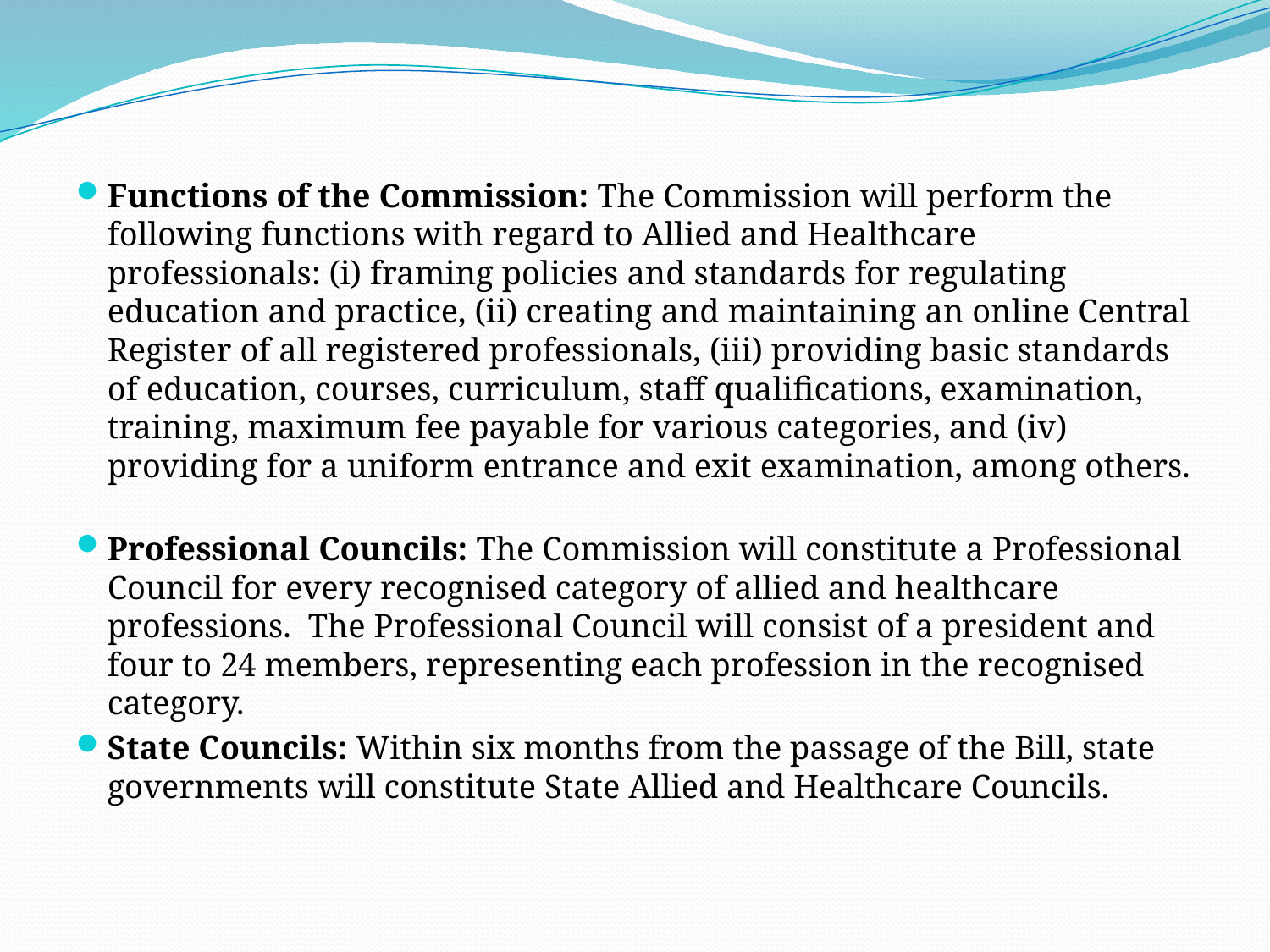

Functions of the Commission: The Commission will perform the following functions with regard to Allied and Healthcare professionals: (i) framing policies and standards for regulating education and practice, (ii) creating and maintaining an online Central Register of all registered professionals, (iii) providing basic standards of education, courses, curriculum, staff qualifications, examination, training, maximum fee payable for various categories, and (iv) providing for a uniform entrance and exit examination, among others.
Professional Councils: The Commission will constitute a Professional Council for every recognised category of allied and healthcare professions.  The Professional Council will consist of a president and four to 24 members, representing each profession in the recognised category.
State Councils: Within six months from the passage of the Bill, state governments will constitute State Allied and Healthcare Councils.